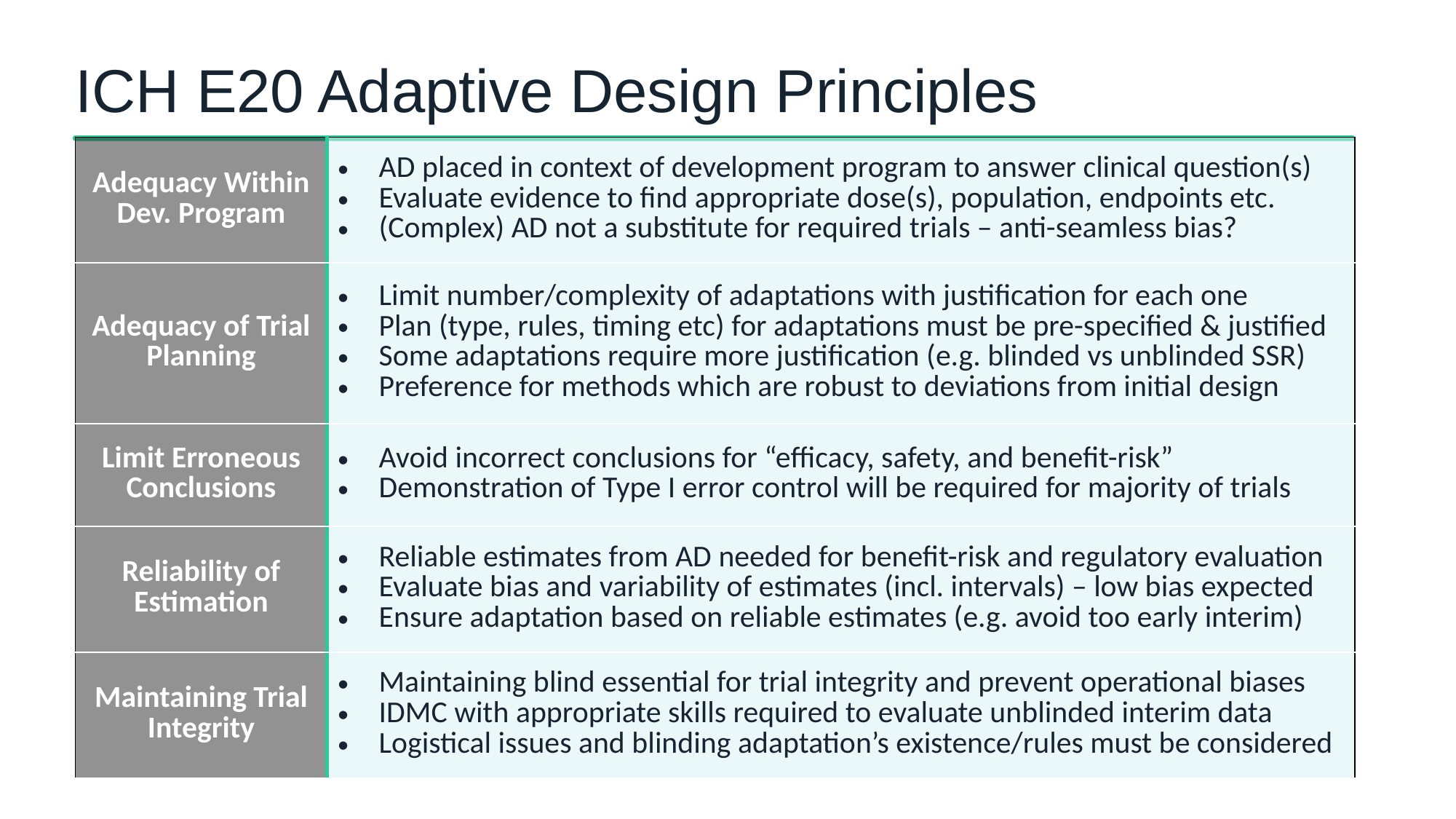

# ICH E20 Adaptive Design Principles
| Adequacy Within Dev. Program | AD placed in context of development program to answer clinical question(s) Evaluate evidence to find appropriate dose(s), population, endpoints etc. (Complex) AD not a substitute for required trials – anti-seamless bias? |
| --- | --- |
| Adequacy of Trial Planning | Limit number/complexity of adaptations with justification for each one Plan (type, rules, timing etc) for adaptations must be pre-specified & justified Some adaptations require more justification (e.g. blinded vs unblinded SSR) Preference for methods which are robust to deviations from initial design |
| Limit Erroneous Conclusions | Avoid incorrect conclusions for “efficacy, safety, and benefit-risk” Demonstration of Type I error control will be required for majority of trials |
| Reliability of Estimation | Reliable estimates from AD needed for benefit-risk and regulatory evaluation Evaluate bias and variability of estimates (incl. intervals) – low bias expected Ensure adaptation based on reliable estimates (e.g. avoid too early interim) |
| Maintaining Trial Integrity | Maintaining blind essential for trial integrity and prevent operational biases IDMC with appropriate skills required to evaluate unblinded interim data Logistical issues and blinding adaptation’s existence/rules must be considered |